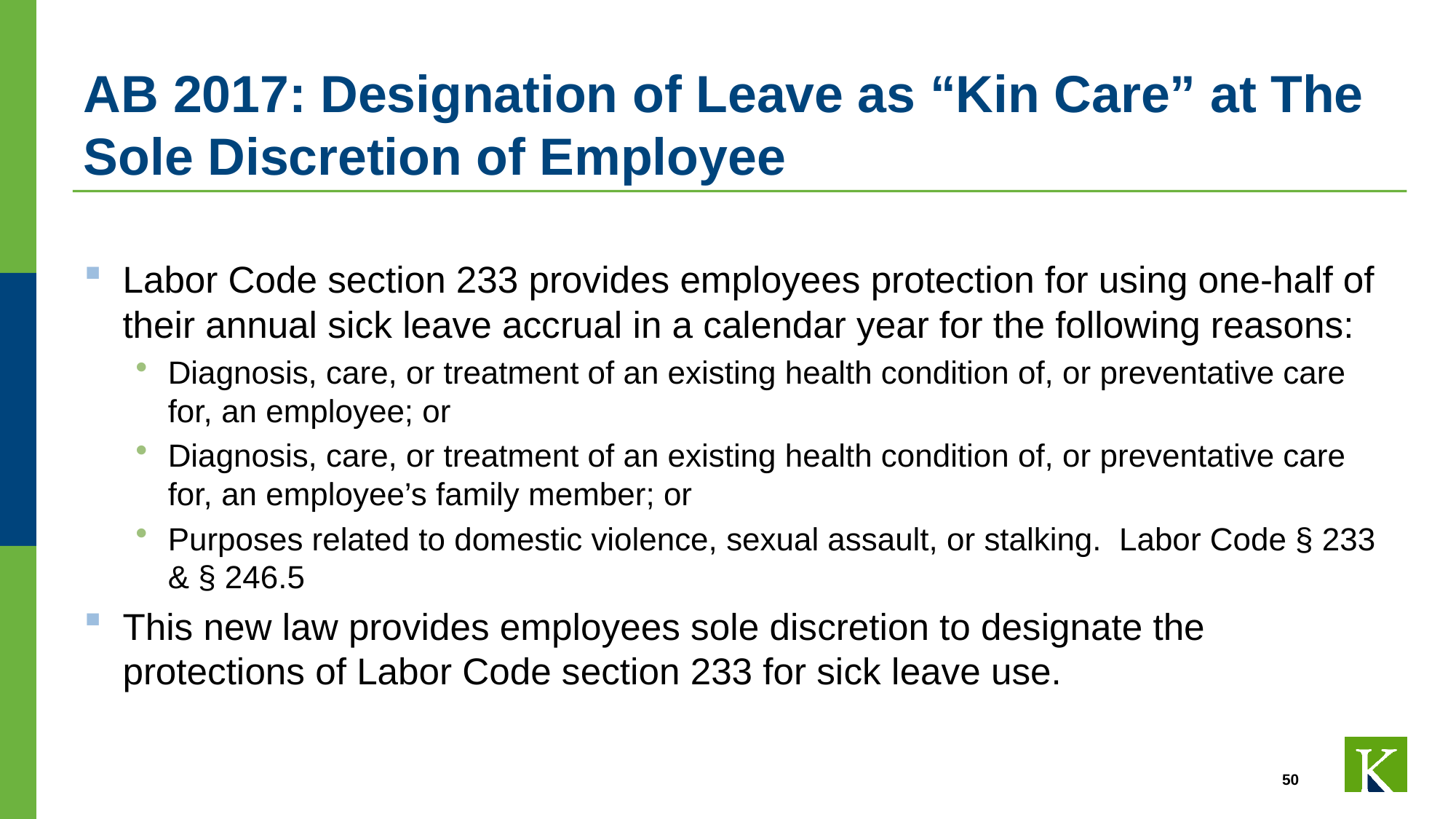

# AB 2017: Designation of Leave as “Kin Care” at The Sole Discretion of Employee
Labor Code section 233 provides employees protection for using one-half of their annual sick leave accrual in a calendar year for the following reasons:
Diagnosis, care, or treatment of an existing health condition of, or preventative care for, an employee; or
Diagnosis, care, or treatment of an existing health condition of, or preventative care for, an employee’s family member; or
Purposes related to domestic violence, sexual assault, or stalking.  Labor Code § 233 & § 246.5
This new law provides employees sole discretion to designate the protections of Labor Code section 233 for sick leave use.
50